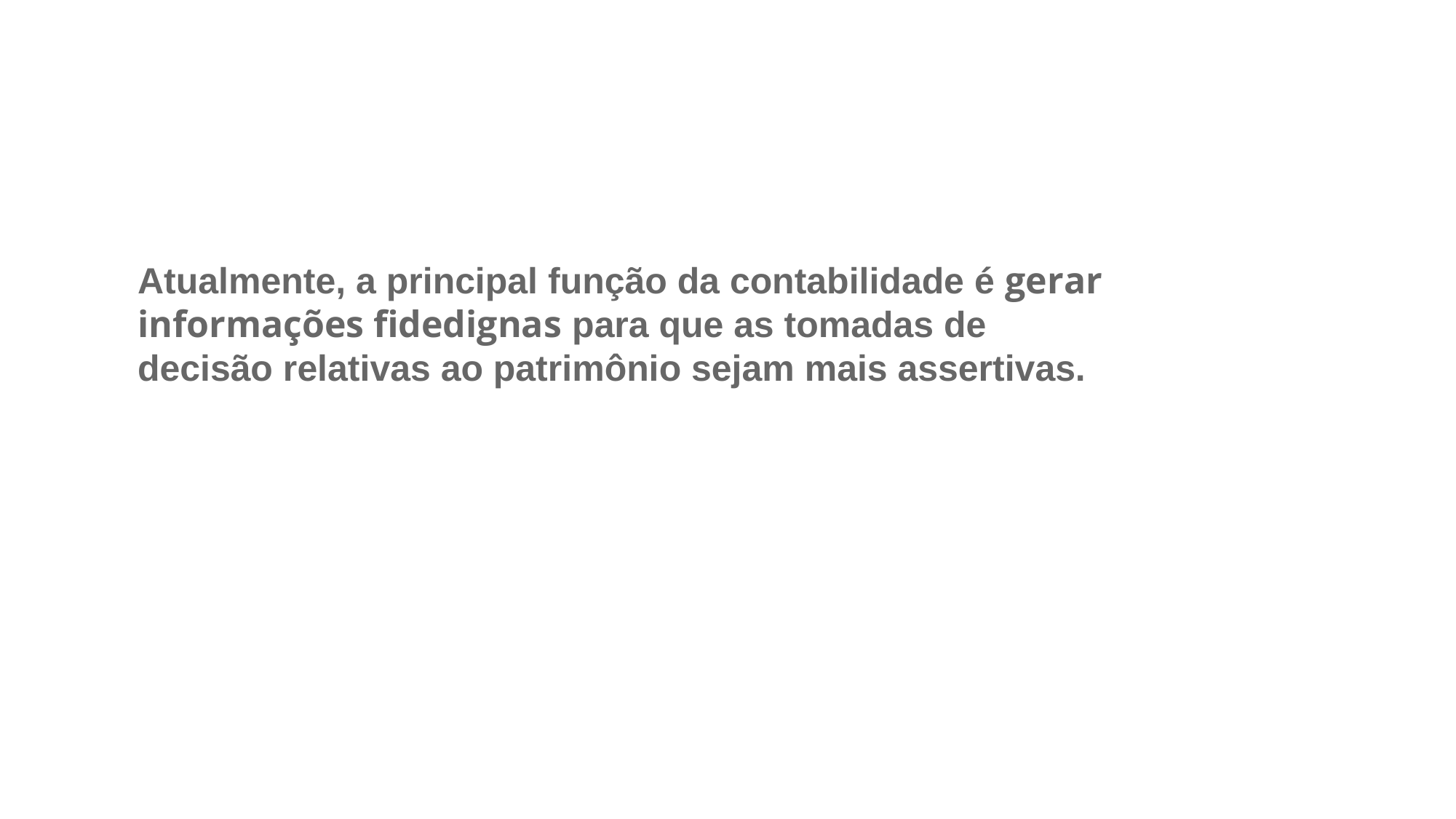

Atualmente, a principal função da contabilidade é gerar informações fidedignas para que as tomadas de decisão relativas ao patrimônio sejam mais assertivas.